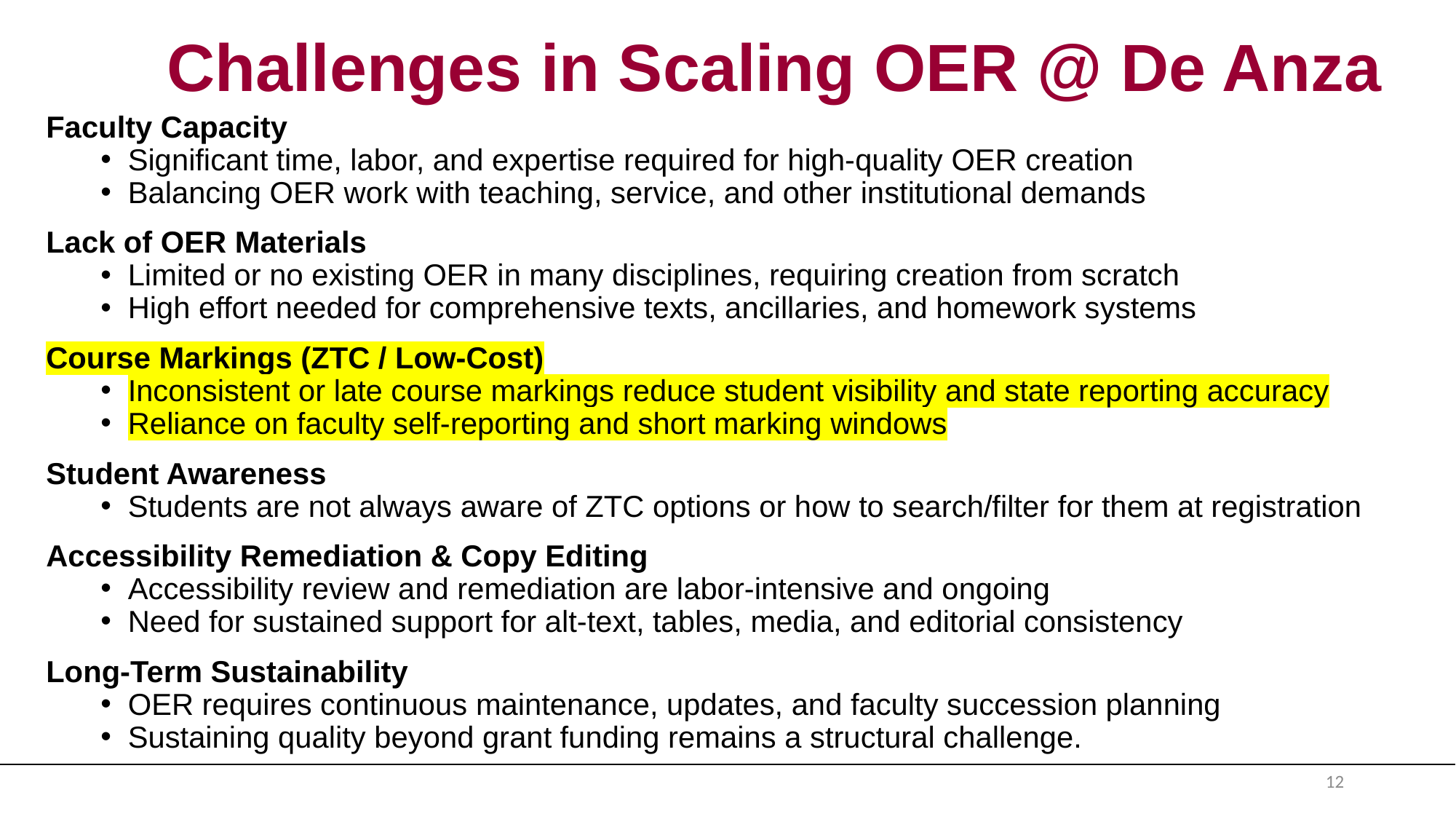

Challenges in Scaling OER @ De Anza
Faculty Capacity
Significant time, labor, and expertise required for high-quality OER creation
Balancing OER work with teaching, service, and other institutional demands

Lack of OER Materials
Limited or no existing OER in many disciplines, requiring creation from scratch
High effort needed for comprehensive texts, ancillaries, and homework systems

Course Markings (ZTC / Low-Cost)
Inconsistent or late course markings reduce student visibility and state reporting accuracy
Reliance on faculty self-reporting and short marking windows

Student Awareness
Students are not always aware of ZTC options or how to search/filter for them at registration

Accessibility Remediation & Copy Editing
Accessibility review and remediation are labor-intensive and ongoing
Need for sustained support for alt-text, tables, media, and editorial consistency

Long-Term Sustainability
OER requires continuous maintenance, updates, and faculty succession planning
Sustaining quality beyond grant funding remains a structural challenge.
12